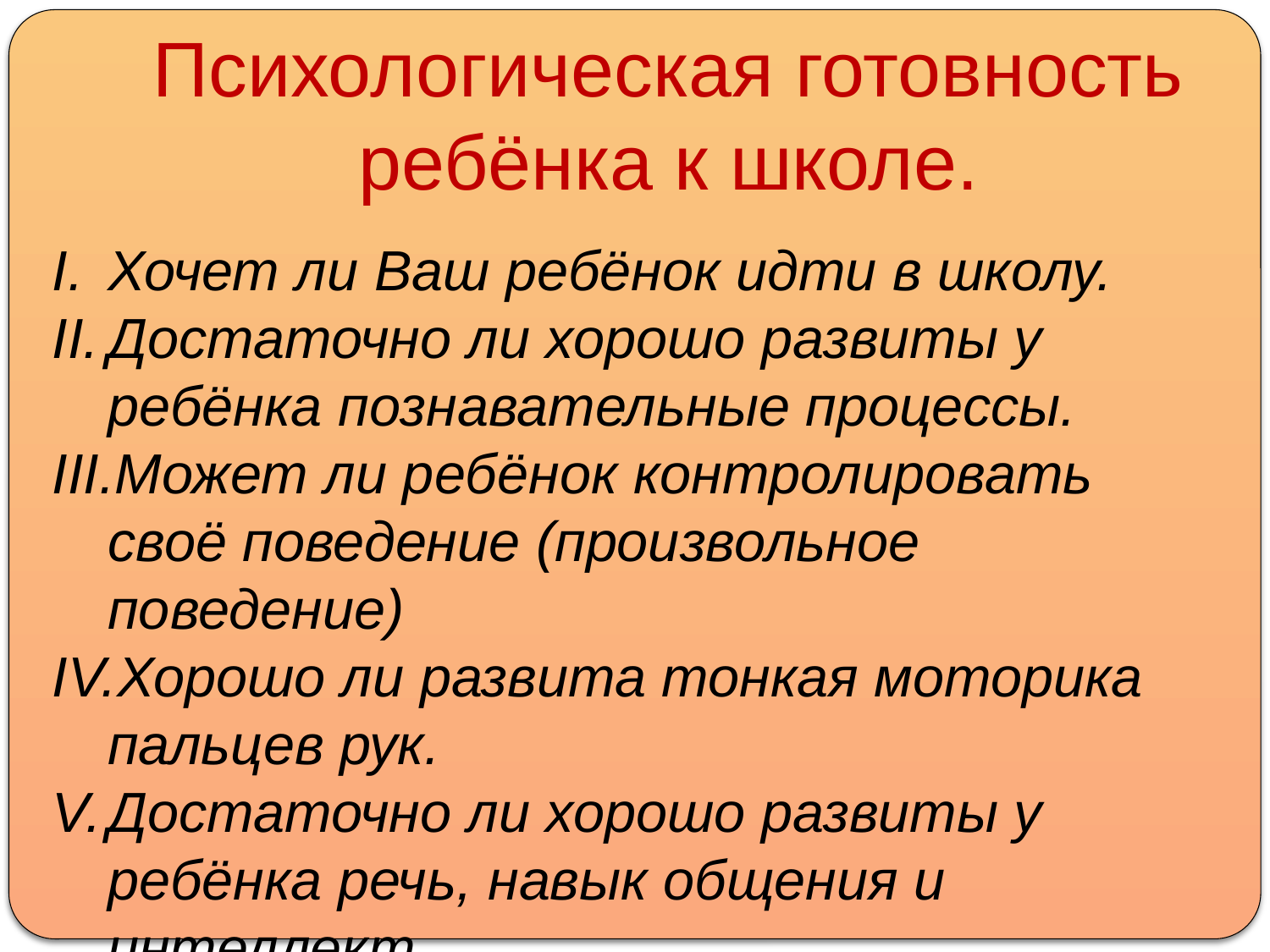

# Психологическая готовность ребёнка к школе.
Хочет ли Ваш ребёнок идти в школу.
Достаточно ли хорошо развиты у ребёнка познавательные процессы.
Может ли ребёнок контролировать своё поведение (произвольное поведение)
Хорошо ли развита тонкая моторика пальцев рук.
Достаточно ли хорошо развиты у ребёнка речь, навык общения и интеллект.